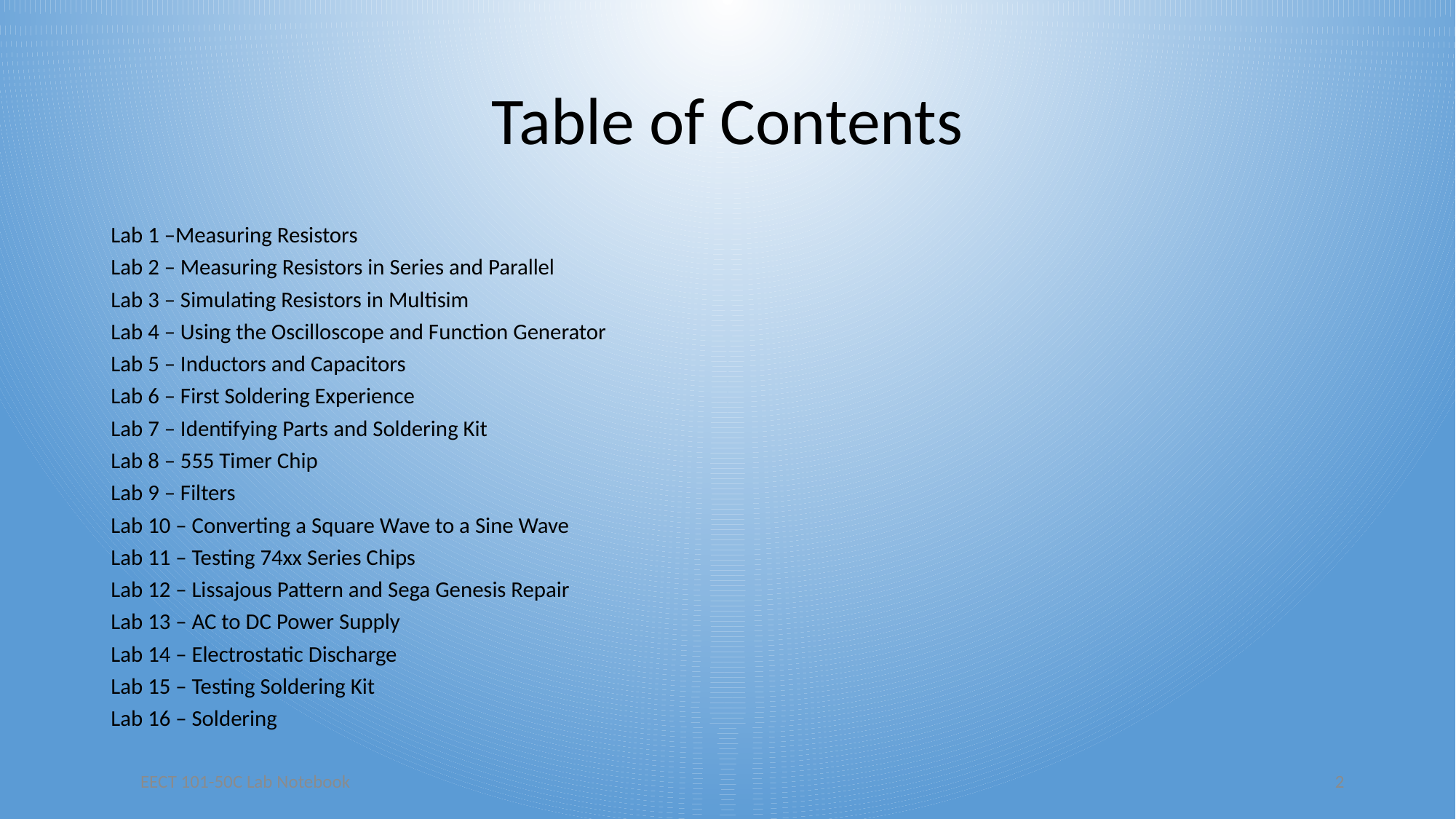

# Table of Contents
Lab 1 –Measuring Resistors
Lab 2 – Measuring Resistors in Series and Parallel
Lab 3 – Simulating Resistors in Multisim
Lab 4 – Using the Oscilloscope and Function Generator
Lab 5 – Inductors and Capacitors
Lab 6 – First Soldering Experience
Lab 7 – Identifying Parts and Soldering Kit
Lab 8 – 555 Timer Chip
Lab 9 – Filters
Lab 10 – Converting a Square Wave to a Sine Wave
Lab 11 – Testing 74xx Series Chips
Lab 12 – Lissajous Pattern and Sega Genesis Repair
Lab 13 – AC to DC Power Supply
Lab 14 – Electrostatic Discharge
Lab 15 – Testing Soldering Kit
Lab 16 – Soldering
EECT 101-50C Lab Notebook
2